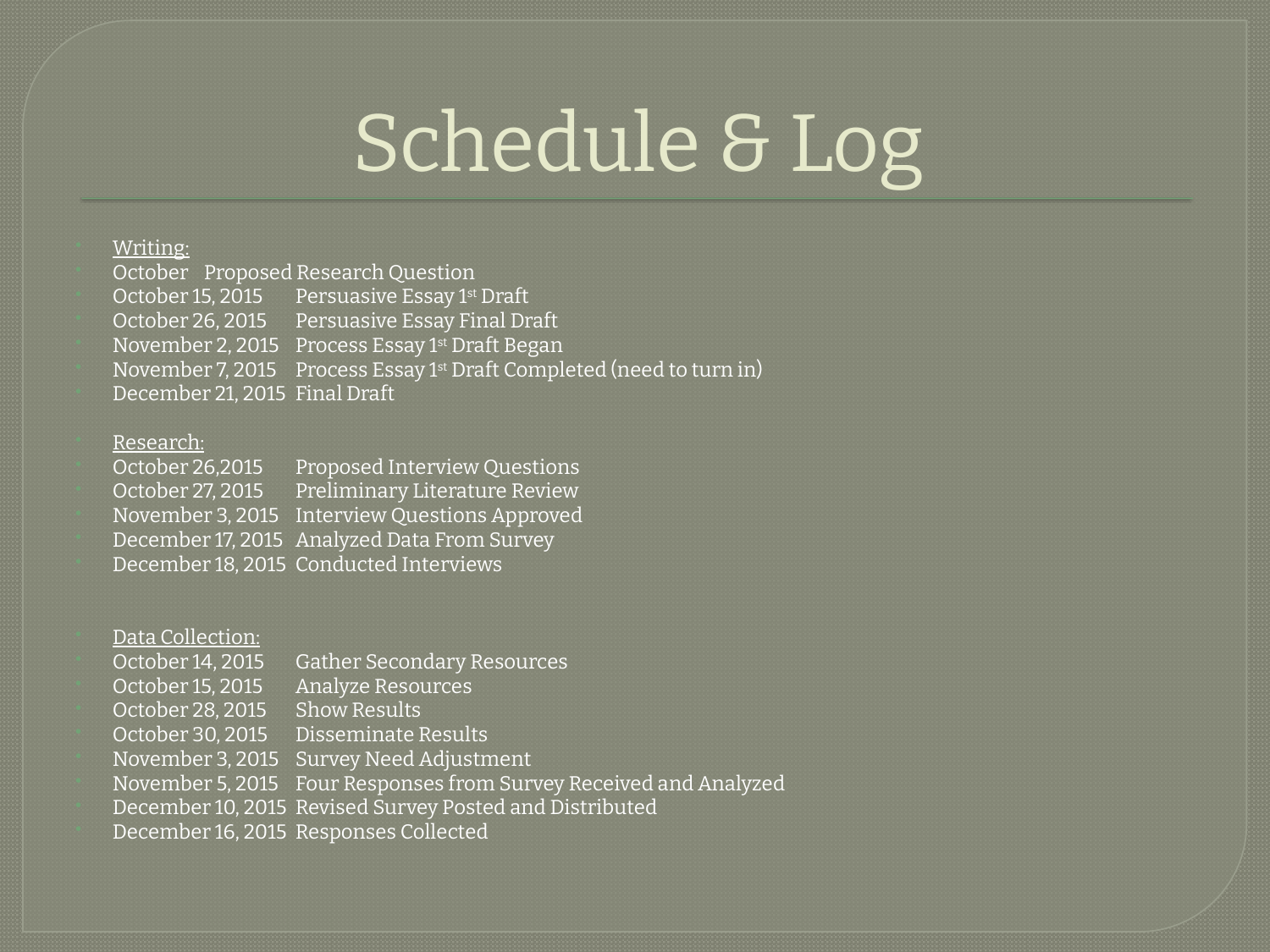

# Schedule & Log
Writing:
October		Proposed Research Question
October 15, 2015		Persuasive Essay 1st Draft
October 26, 2015		Persuasive Essay Final Draft
November 2, 2015	Process Essay 1st Draft Began
November 7, 2015	Process Essay 1st Draft Completed (need to turn in)
December 21, 2015		Final Draft

Research:
October 26,2015		Proposed Interview Questions
October 27, 2015		Preliminary Literature Review
November 3, 2015	Interview Questions Approved
December 17, 2015	Analyzed Data From Survey
December 18, 2015	Conducted Interviews

Data Collection:
October 14, 2015		Gather Secondary Resources
October 15, 2015		Analyze Resources
October 28, 2015		Show Results
October 30, 2015		Disseminate Results
November 3, 2015		Survey Need Adjustment
November 5, 2015		Four Responses from Survey Received and Analyzed
December 10, 2015		Revised Survey Posted and Distributed
December 16, 2015		Responses Collected